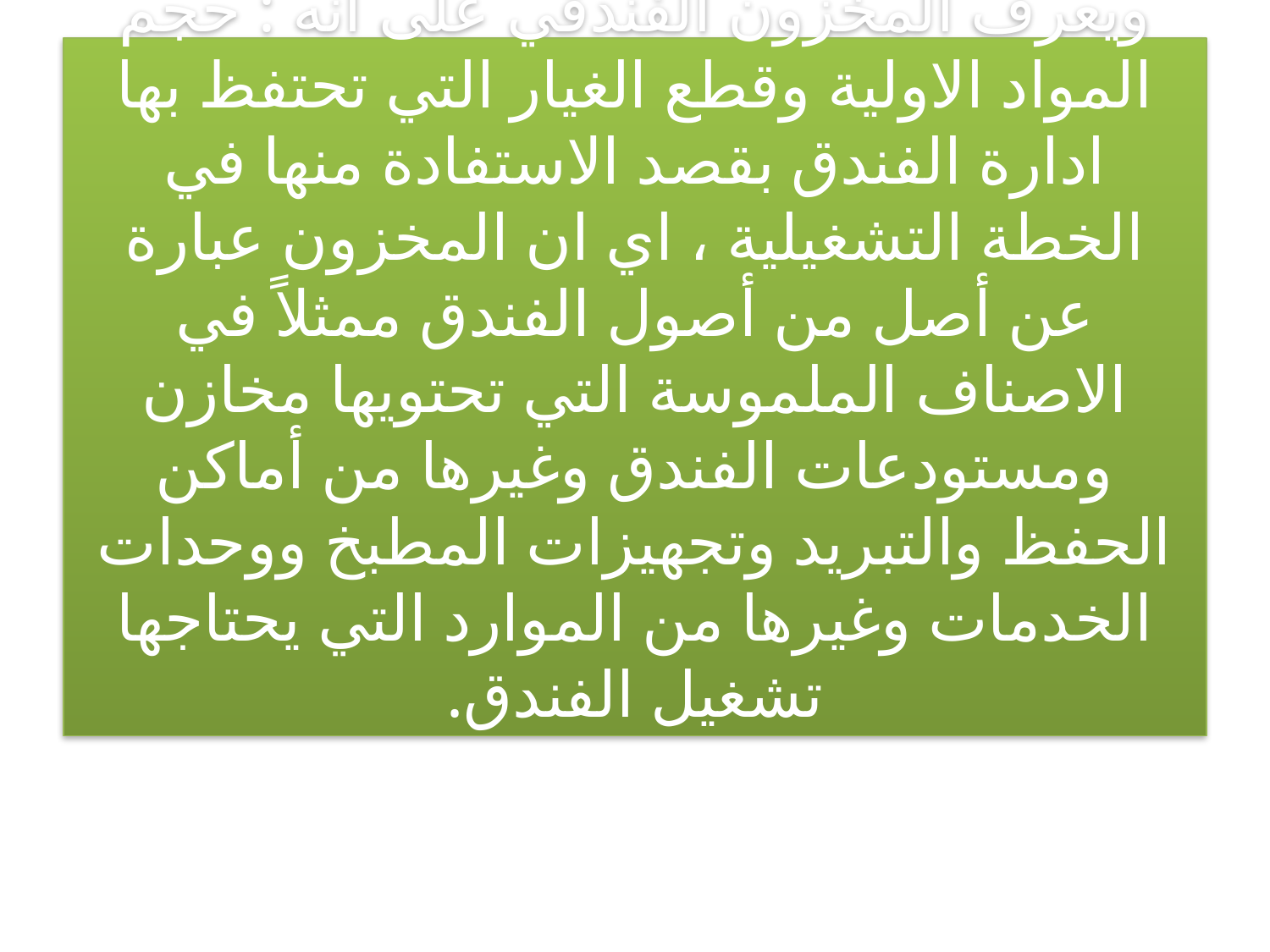

# ويعرف المخزون الفندقي على انه : حجم المواد الاولية وقطع الغيار التي تحتفظ بها ادارة الفندق بقصد الاستفادة منها في الخطة التشغيلية ، اي ان المخزون عبارة عن أصل من أصول الفندق ممثلاً في الاصناف الملموسة التي تحتويها مخازن ومستودعات الفندق وغيرها من أماكن الحفظ والتبريد وتجهيزات المطبخ ووحدات الخدمات وغيرها من الموارد التي يحتاجها تشغيل الفندق.